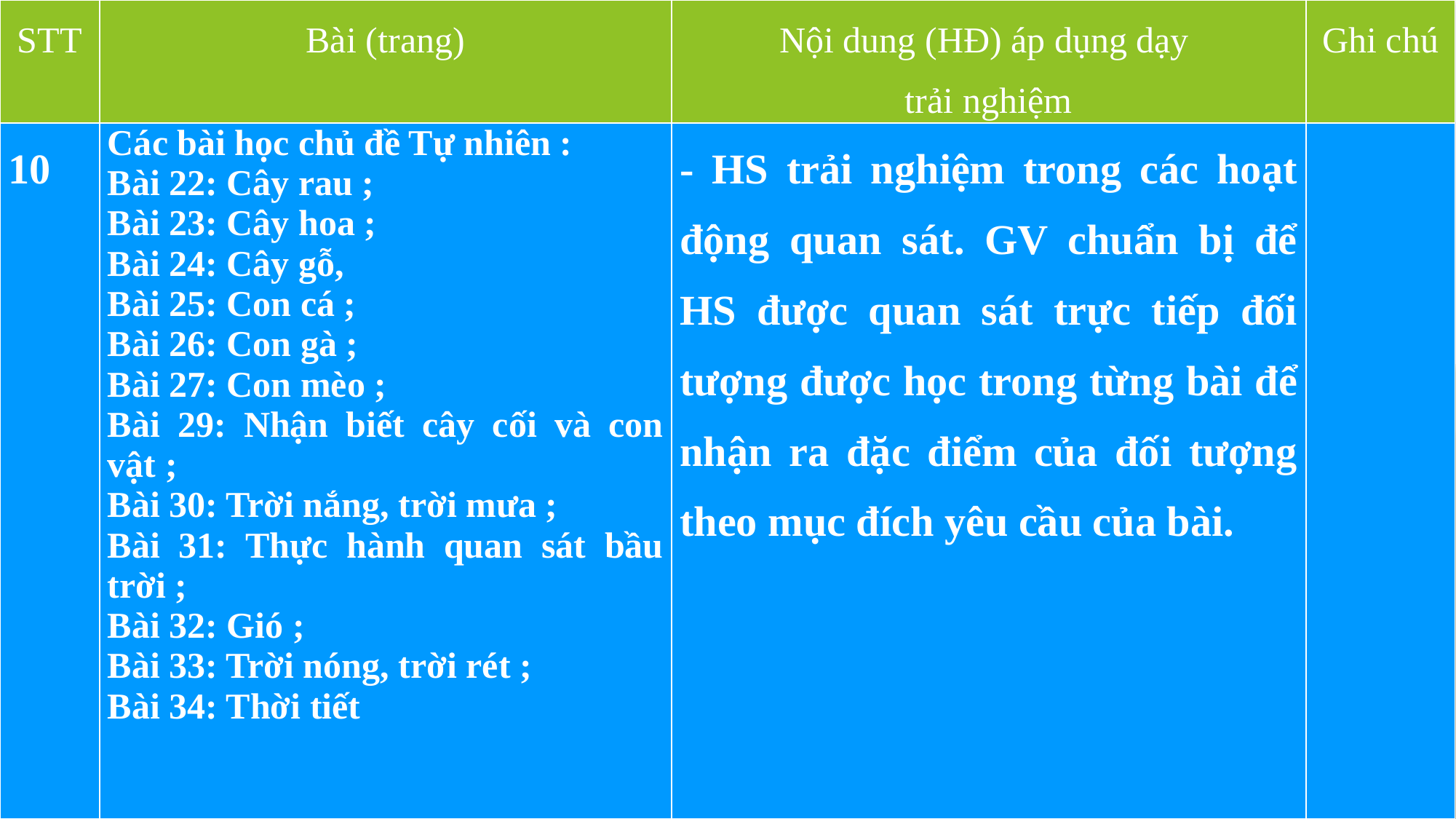

| STT | Bài (trang) | Nội dung (HĐ) áp dụng dạy trải nghiệm | Ghi chú |
| --- | --- | --- | --- |
| 10 | Các bài học chủ đề Tự nhiên : Bài 22: Cây rau ; Bài 23: Cây hoa ; Bài 24: Cây gỗ, Bài 25: Con cá ; Bài 26: Con gà ; Bài 27: Con mèo ; Bài 29: Nhận biết cây cối và con vật ; Bài 30: Trời nắng, trời mưa ; Bài 31: Thực hành quan sát bầu trời ; Bài 32: Gió ; Bài 33: Trời nóng, trời rét ; Bài 34: Thời tiết | - HS trải nghiệm trong các hoạt động quan sát. GV chuẩn bị để HS được quan sát trực tiếp đối tượng được học trong từng bài để nhận ra đặc điểm của đối tượng theo mục đích yêu cầu của bài. |  |